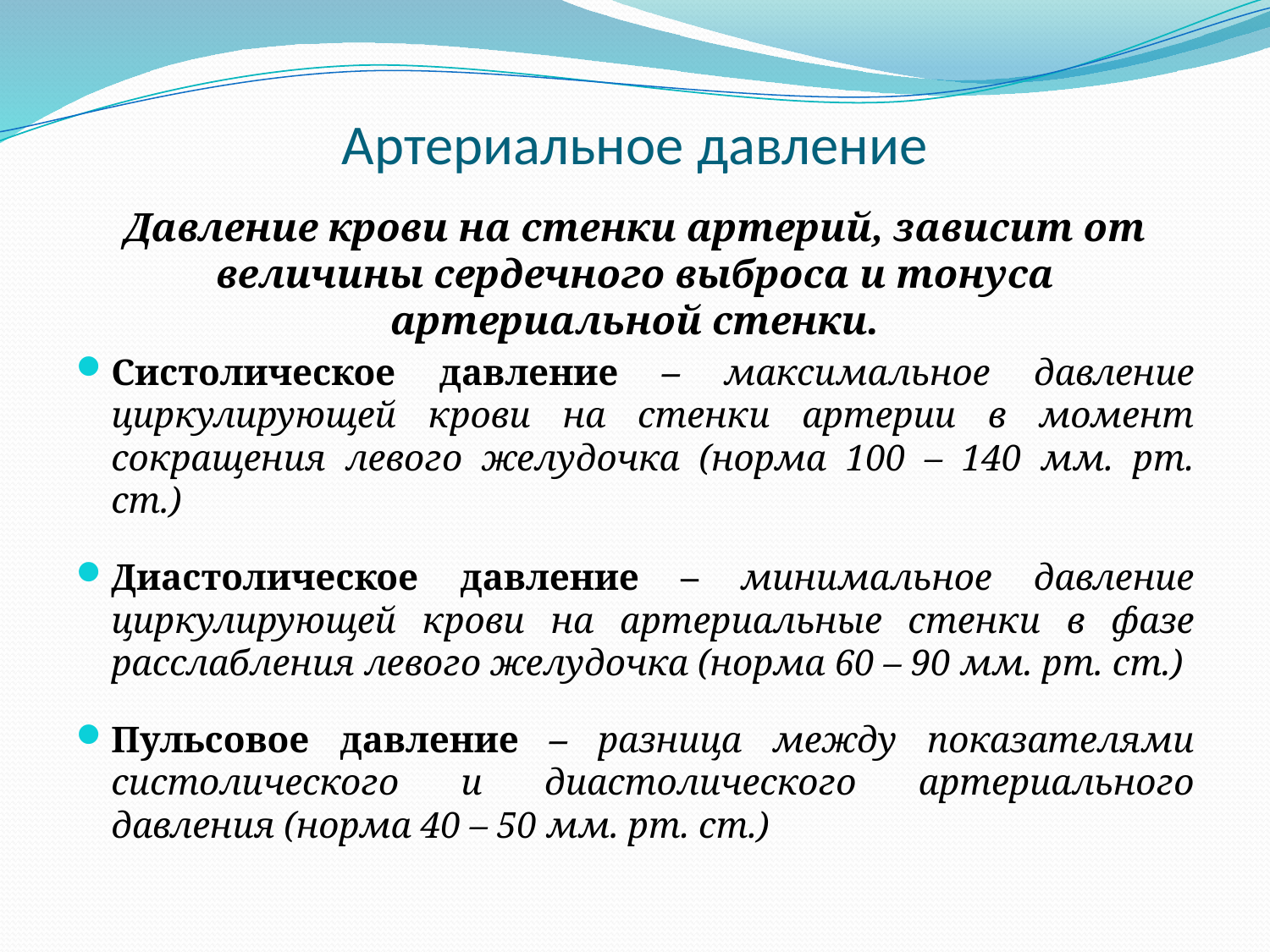

# Артериальное давление
Давление крови на стенки артерий, зависит от величины сердечного выброса и тонуса артериальной стенки.
Систолическое давление – максимальное давление циркулирующей крови на стенки артерии в момент сокращения левого желудочка (норма 100 – 140 мм. рт. ст.)

Диастолическое давление – минимальное давление циркулирующей крови на артериальные стенки в фазе расслабления левого желудочка (норма 60 – 90 мм. рт. ст.)

Пульсовое давление – разница между показателями систолического и диастолического артериального давления (норма 40 – 50 мм. рт. ст.)